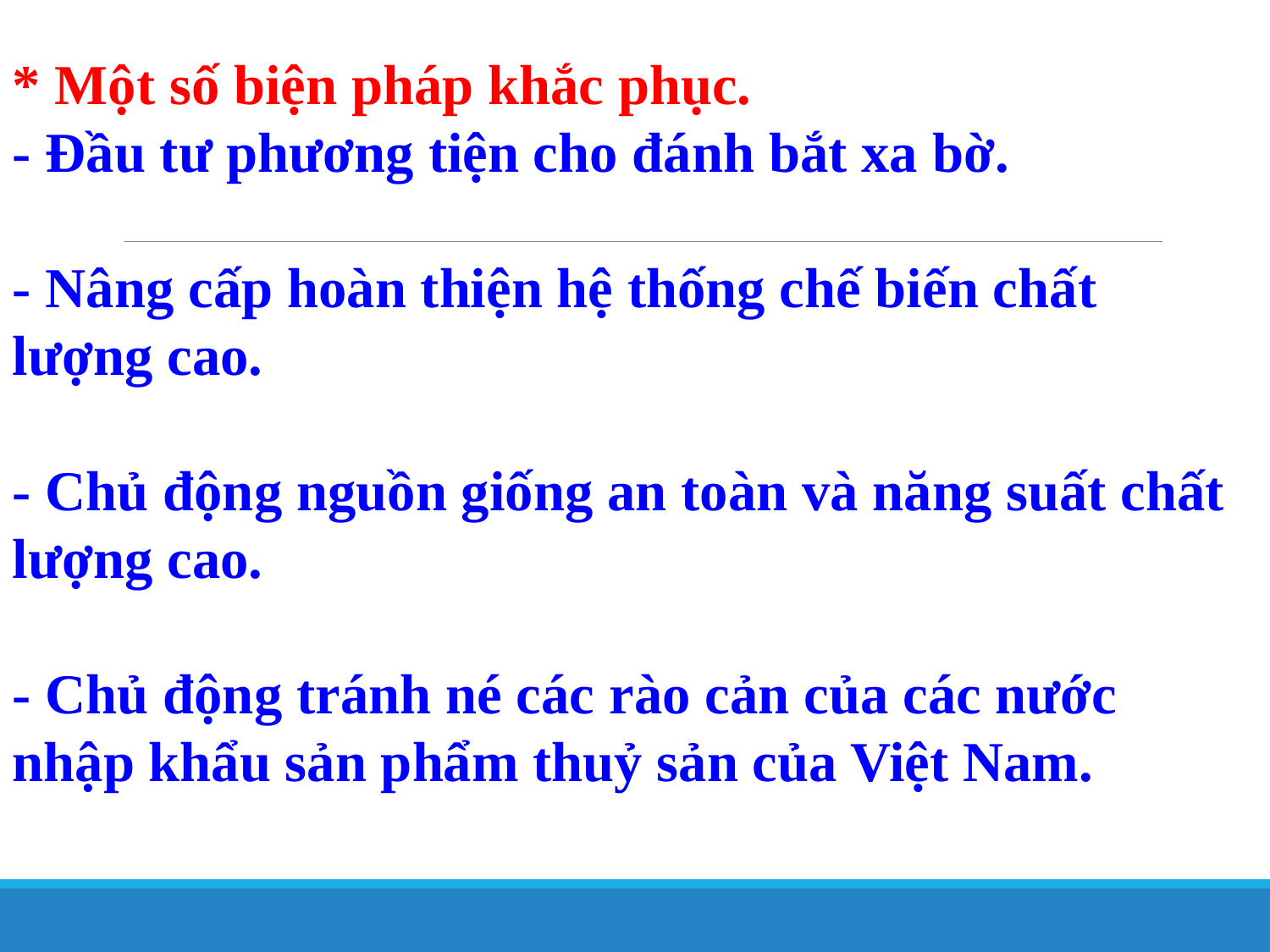

* Một số biện pháp khắc phục.
- Đầu tư phương tiện cho đánh bắt xa bờ.

- Nâng cấp hoàn thiện hệ thống chế biến chất lượng cao.

- Chủ động nguồn giống an toàn và năng suất chất lượng cao.

- Chủ động tránh né các rào cản của các nước nhập khẩu sản phẩm thuỷ sản của Việt Nam.